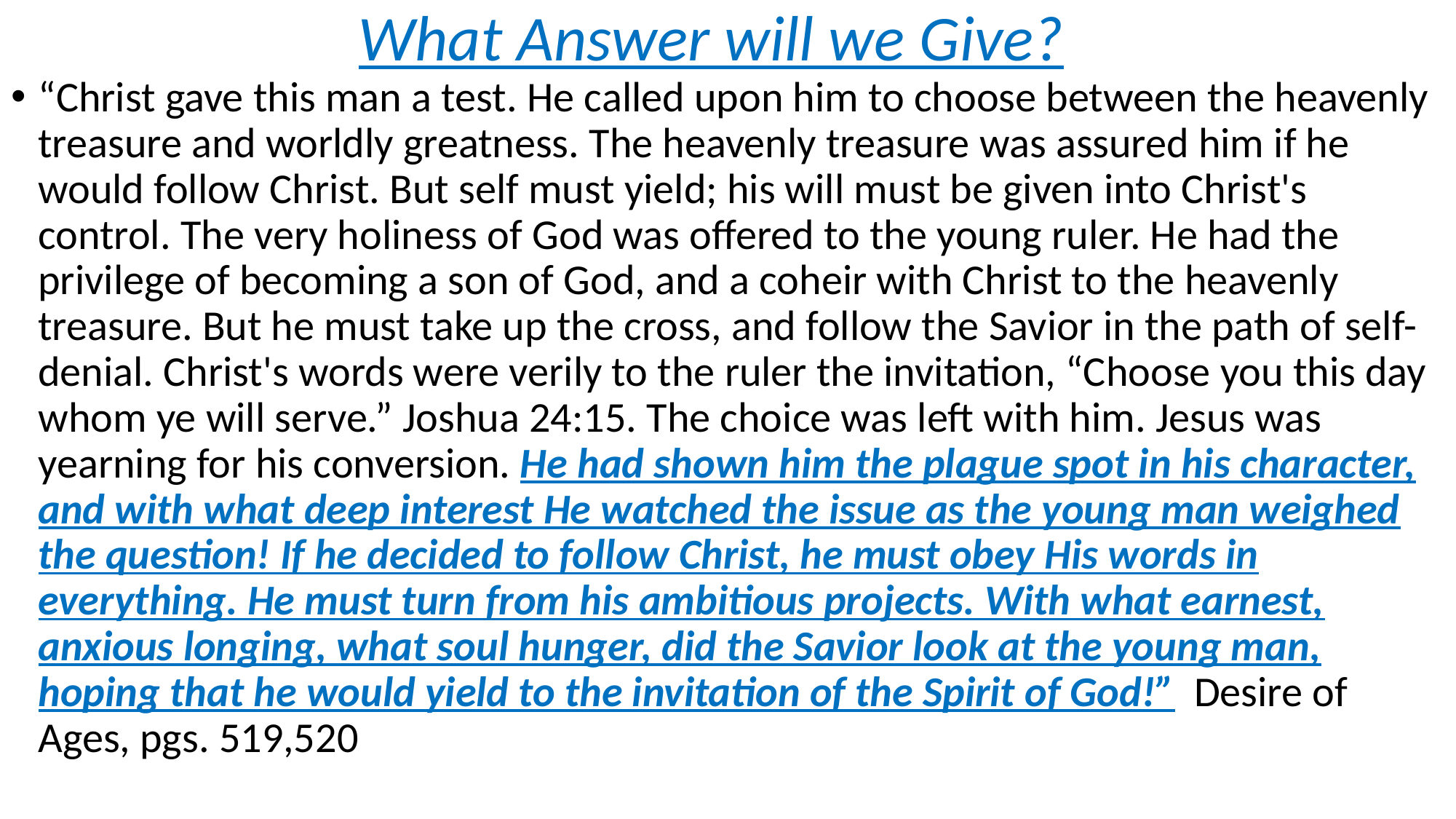

# What Answer will we Give?
“Christ gave this man a test. He called upon him to choose between the heavenly treasure and worldly greatness. The heavenly treasure was assured him if he would follow Christ. But self must yield; his will must be given into Christ's control. The very holiness of God was offered to the young ruler. He had the privilege of becoming a son of God, and a coheir with Christ to the heavenly treasure. But he must take up the cross, and follow the Savior in the path of self-denial. Christ's words were verily to the ruler the invitation, “Choose you this day whom ye will serve.” Joshua 24:15. The choice was left with him. Jesus was yearning for his conversion. He had shown him the plague spot in his character, and with what deep interest He watched the issue as the young man weighed the question! If he decided to follow Christ, he must obey His words in everything. He must turn from his ambitious projects. With what earnest, anxious longing, what soul hunger, did the Savior look at the young man, hoping that he would yield to the invitation of the Spirit of God!”  Desire of Ages, pgs. 519,520